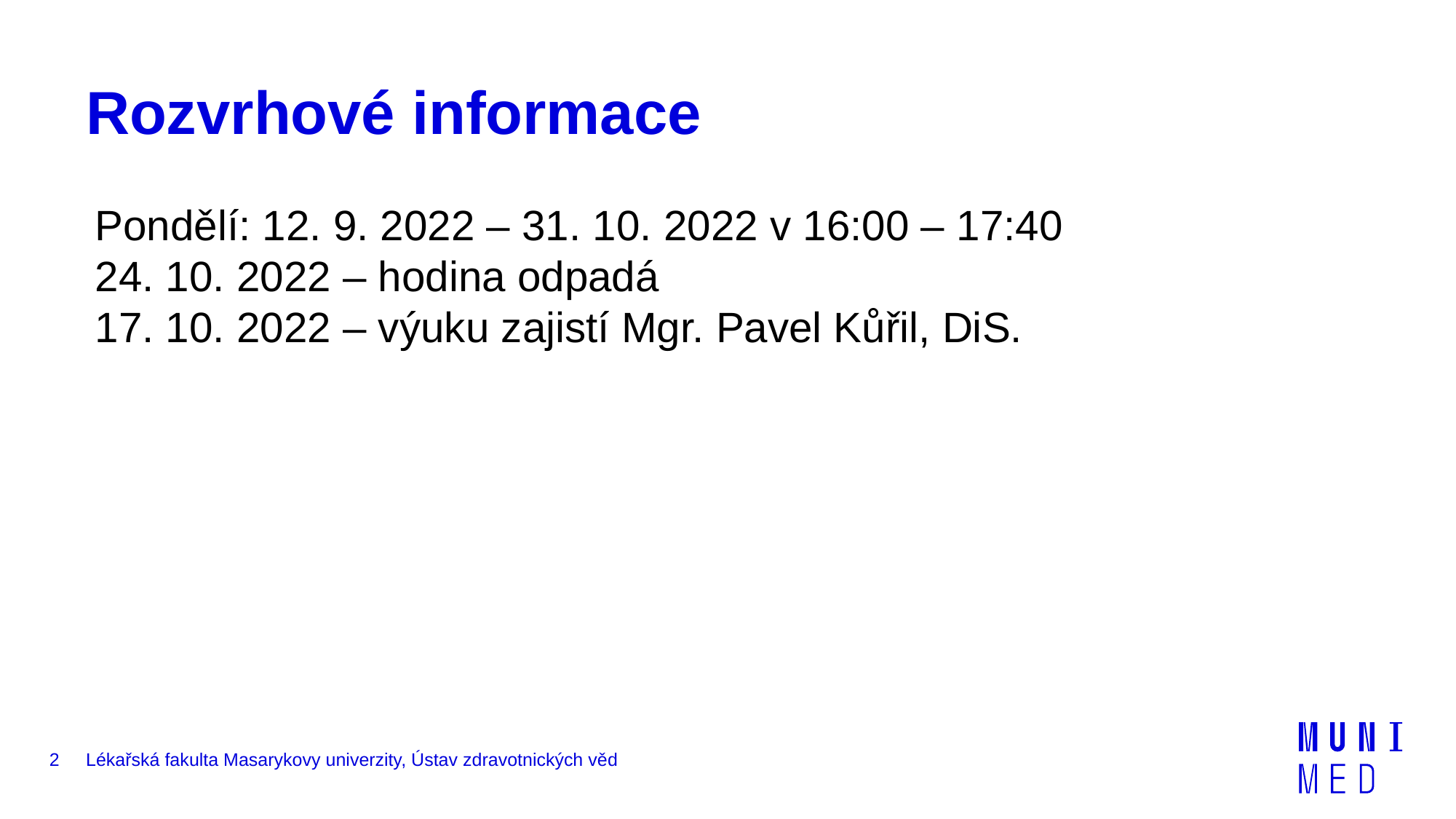

# Rozvrhové informace
Pondělí: 12. 9. 2022 – 31. 10. 2022 v 16:00 – 17:40
24. 10. 2022 – hodina odpadá
17. 10. 2022 – výuku zajistí Mgr. Pavel Kůřil, DiS.

2
Lékařská fakulta Masarykovy univerzity, Ústav zdravotnických věd